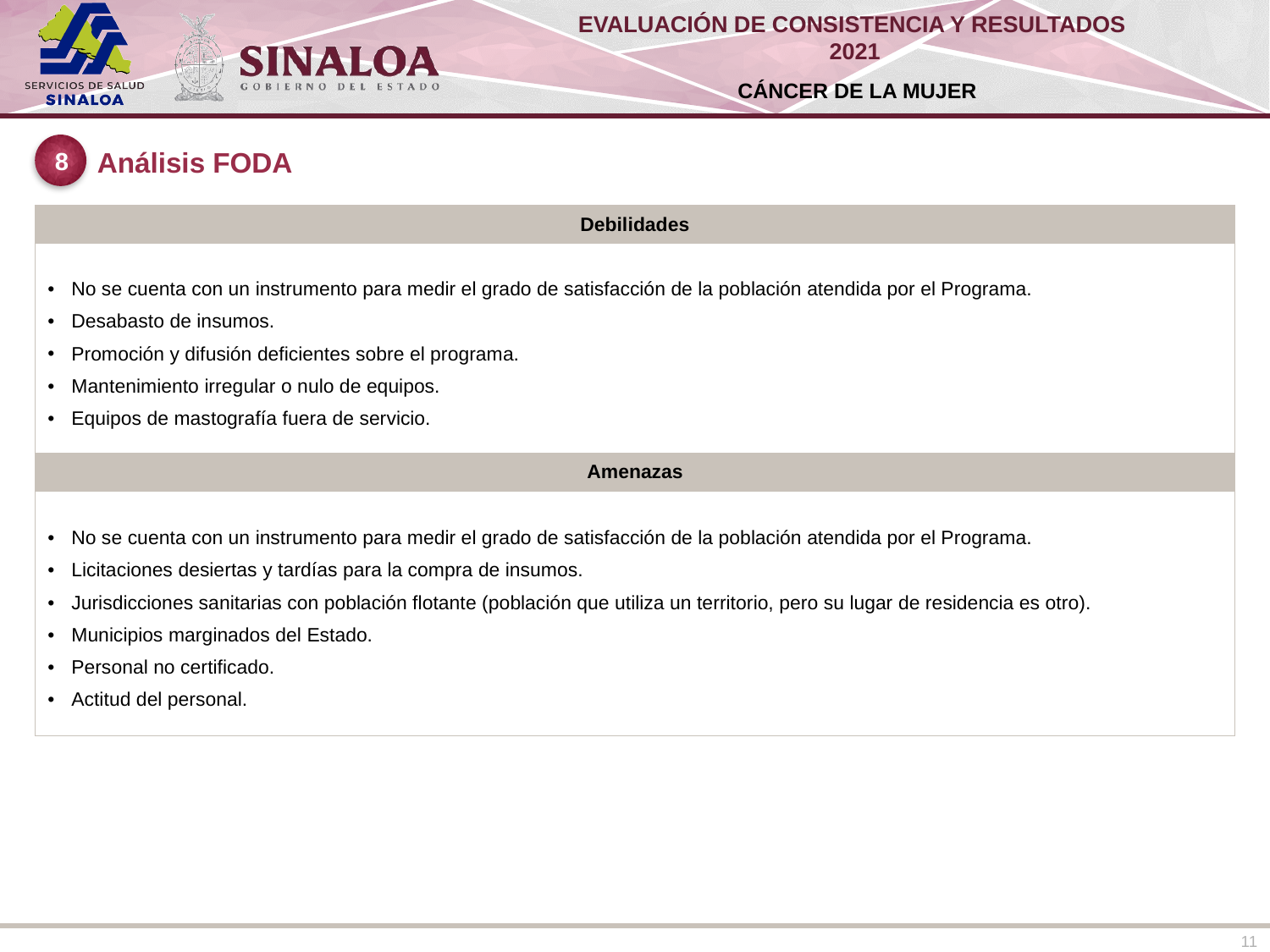

8
Análisis FODA
| Debilidades |
| --- |
| No se cuenta con un instrumento para medir el grado de satisfacción de la población atendida por el Programa. Desabasto de insumos. Promoción y difusión deficientes sobre el programa. Mantenimiento irregular o nulo de equipos. Equipos de mastografía fuera de servicio. |
| Amenazas |
| No se cuenta con un instrumento para medir el grado de satisfacción de la población atendida por el Programa. Licitaciones desiertas y tardías para la compra de insumos. Jurisdicciones sanitarias con población flotante (población que utiliza un territorio, pero su lugar de residencia es otro). Municipios marginados del Estado. Personal no certificado. Actitud del personal. |
11